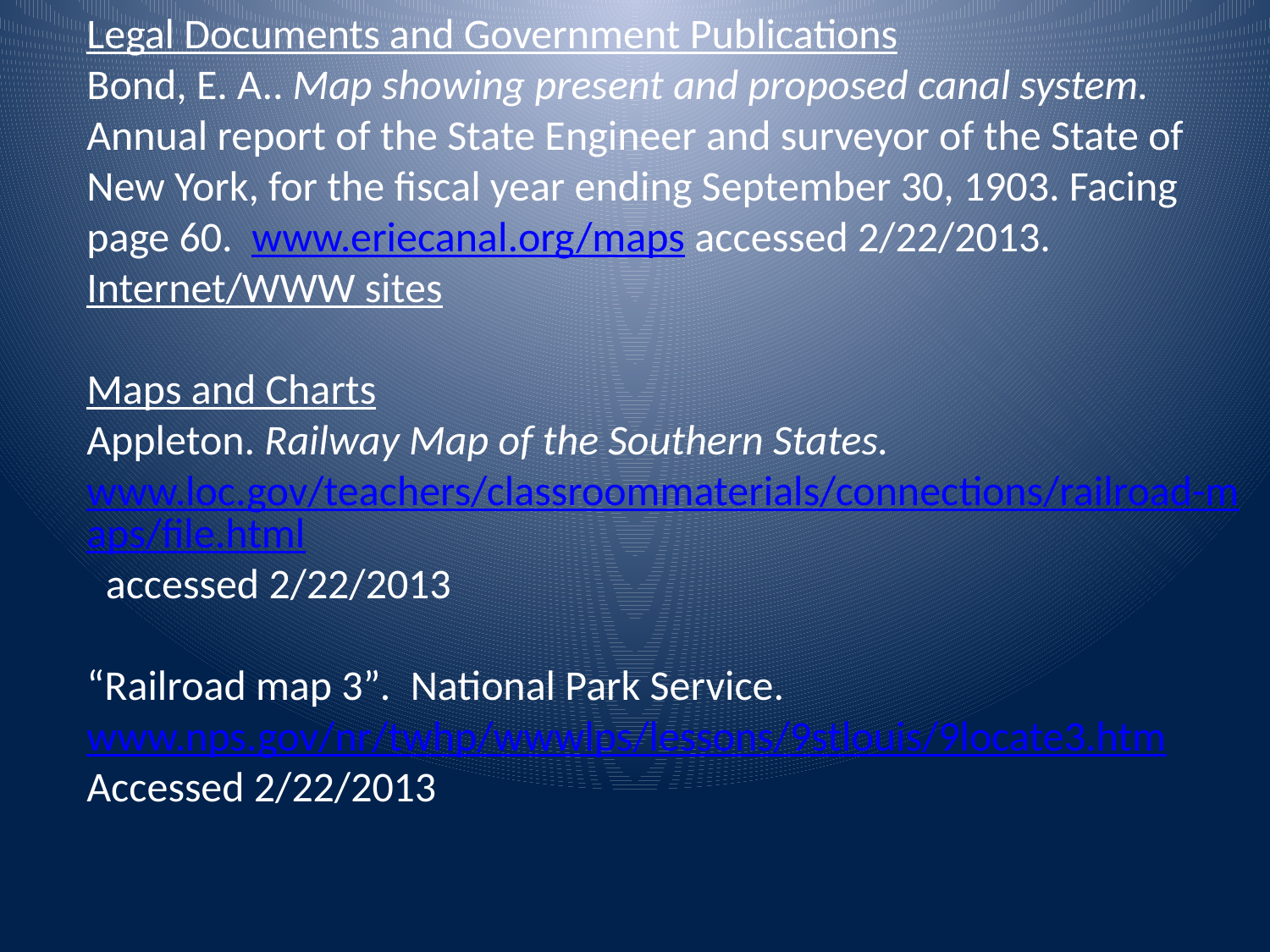

Legal Documents and Government Publications
Bond, E. A.. Map showing present and proposed canal system. Annual report of the State Engineer and surveyor of the State of New York, for the fiscal year ending September 30, 1903. Facing page 60.  www.eriecanal.org/maps accessed 2/22/2013.
Internet/WWW sites

Maps and Charts
Appleton. Railway Map of the Southern States. www.loc.gov/teachers/classroommaterials/connections/railroad-maps/file.html  accessed 2/22/2013

“Railroad map 3”.  National Park Service. www.nps.gov/nr/twhp/wwwlps/lessons/9stlouis/9locate3.htm
Accessed 2/22/2013